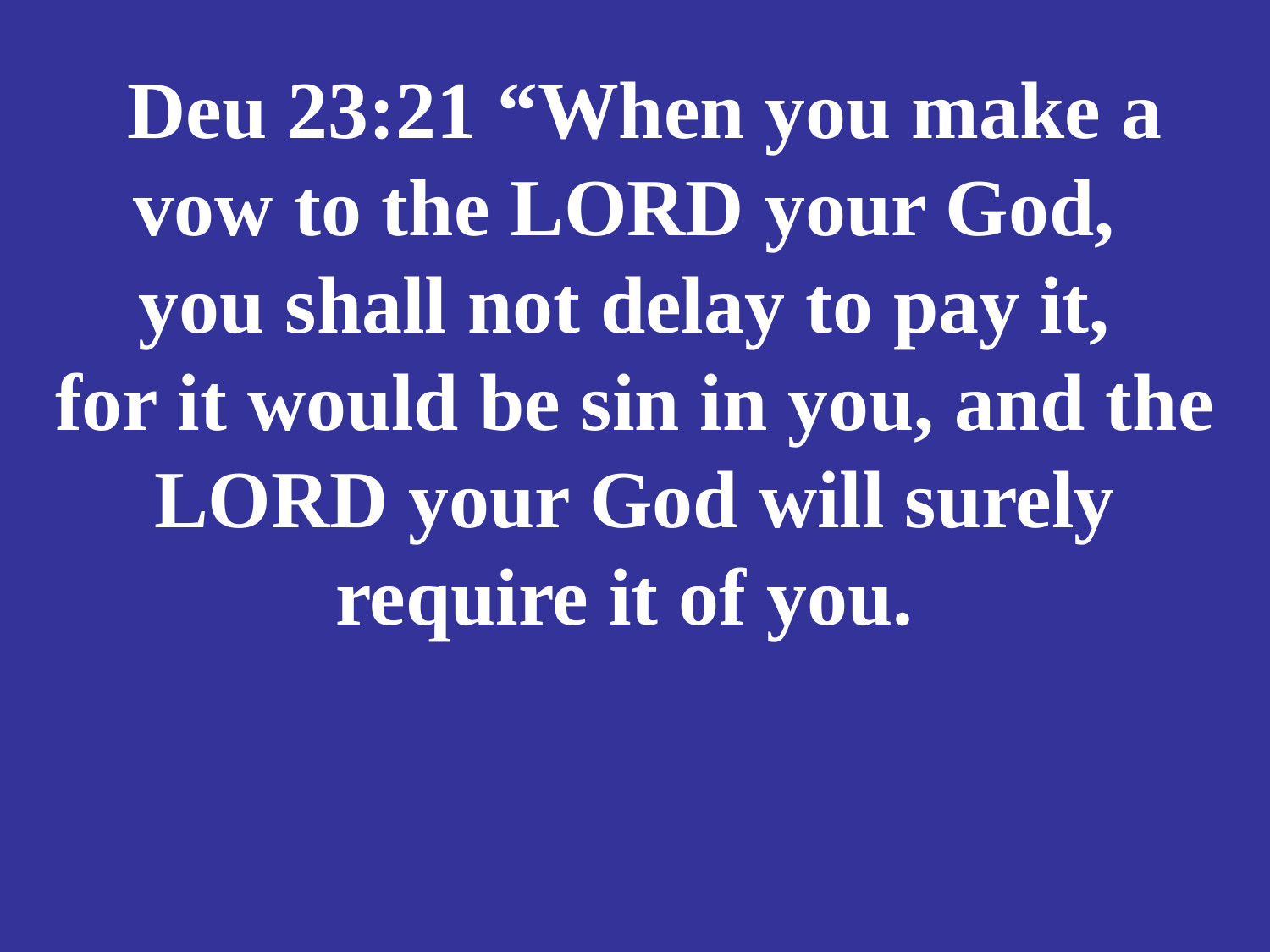

# Deu 23:21 “When you make a vow to the LORD your God, you shall not delay to pay it, for it would be sin in you, and the LORD your God will surely require it of you.